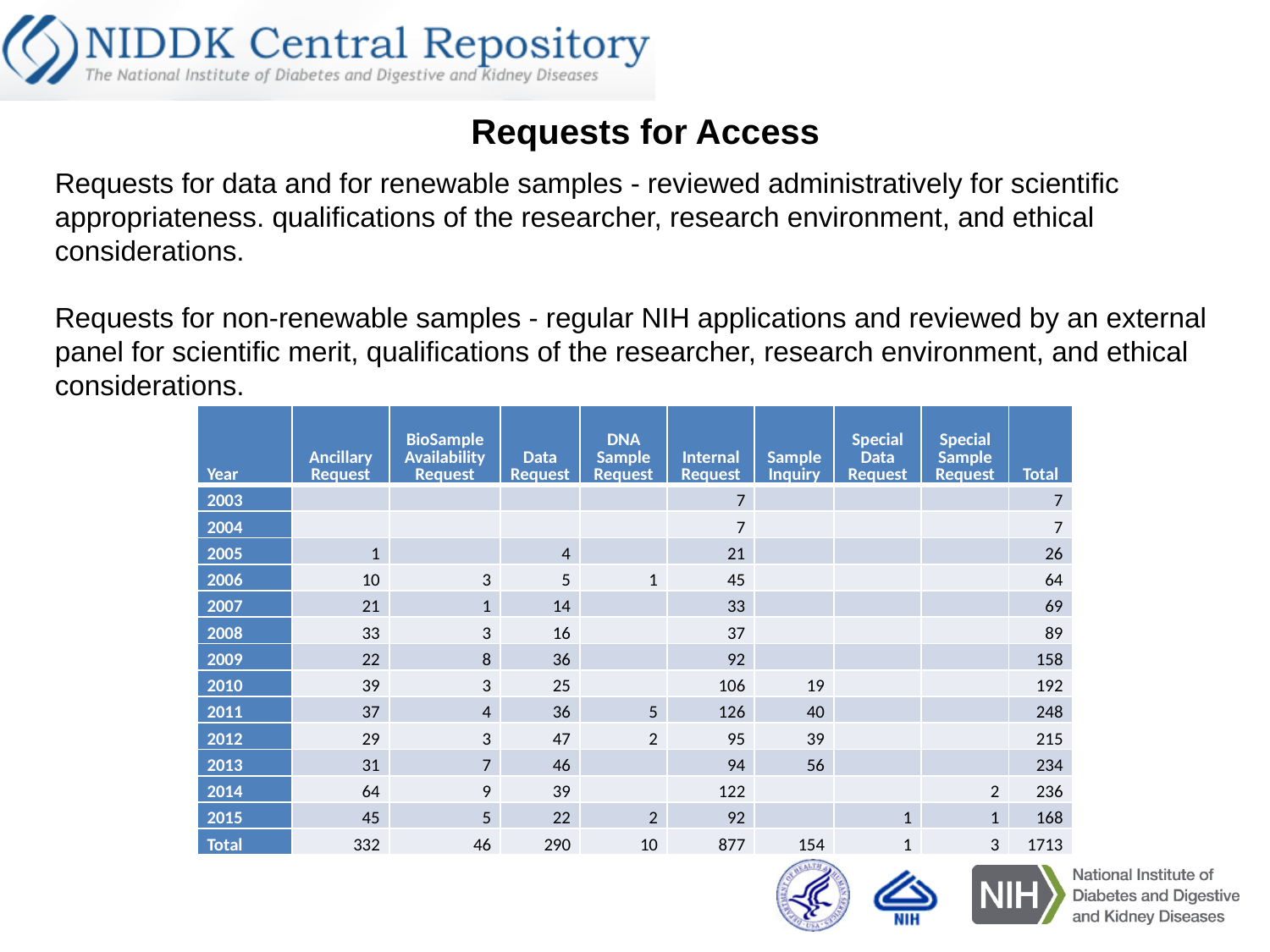

Requests for Access
Requests for data and for renewable samples - reviewed administratively for scientific appropriateness. qualifications of the researcher, research environment, and ethical considerations.

Requests for non-renewable samples - regular NIH applications and reviewed by an external panel for scientific merit, qualifications of the researcher, research environment, and ethical considerations.
| Year | Ancillary Request | BioSample Availability Request | Data Request | DNA Sample Request | Internal Request | Sample Inquiry | Special Data Request | Special Sample Request | Total |
| --- | --- | --- | --- | --- | --- | --- | --- | --- | --- |
| 2003 |  |  |  |  | 7 |  |  |  | 7 |
| 2004 |  |  |  |  | 7 |  |  |  | 7 |
| 2005 | 1 |  | 4 |  | 21 |  |  |  | 26 |
| 2006 | 10 | 3 | 5 | 1 | 45 |  |  |  | 64 |
| 2007 | 21 | 1 | 14 |  | 33 |  |  |  | 69 |
| 2008 | 33 | 3 | 16 |  | 37 |  |  |  | 89 |
| 2009 | 22 | 8 | 36 |  | 92 |  |  |  | 158 |
| 2010 | 39 | 3 | 25 |  | 106 | 19 |  |  | 192 |
| 2011 | 37 | 4 | 36 | 5 | 126 | 40 |  |  | 248 |
| 2012 | 29 | 3 | 47 | 2 | 95 | 39 |  |  | 215 |
| 2013 | 31 | 7 | 46 |  | 94 | 56 |  |  | 234 |
| 2014 | 64 | 9 | 39 |  | 122 |  |  | 2 | 236 |
| 2015 | 45 | 5 | 22 | 2 | 92 |  | 1 | 1 | 168 |
| Total | 332 | 46 | 290 | 10 | 877 | 154 | 1 | 3 | 1713 |